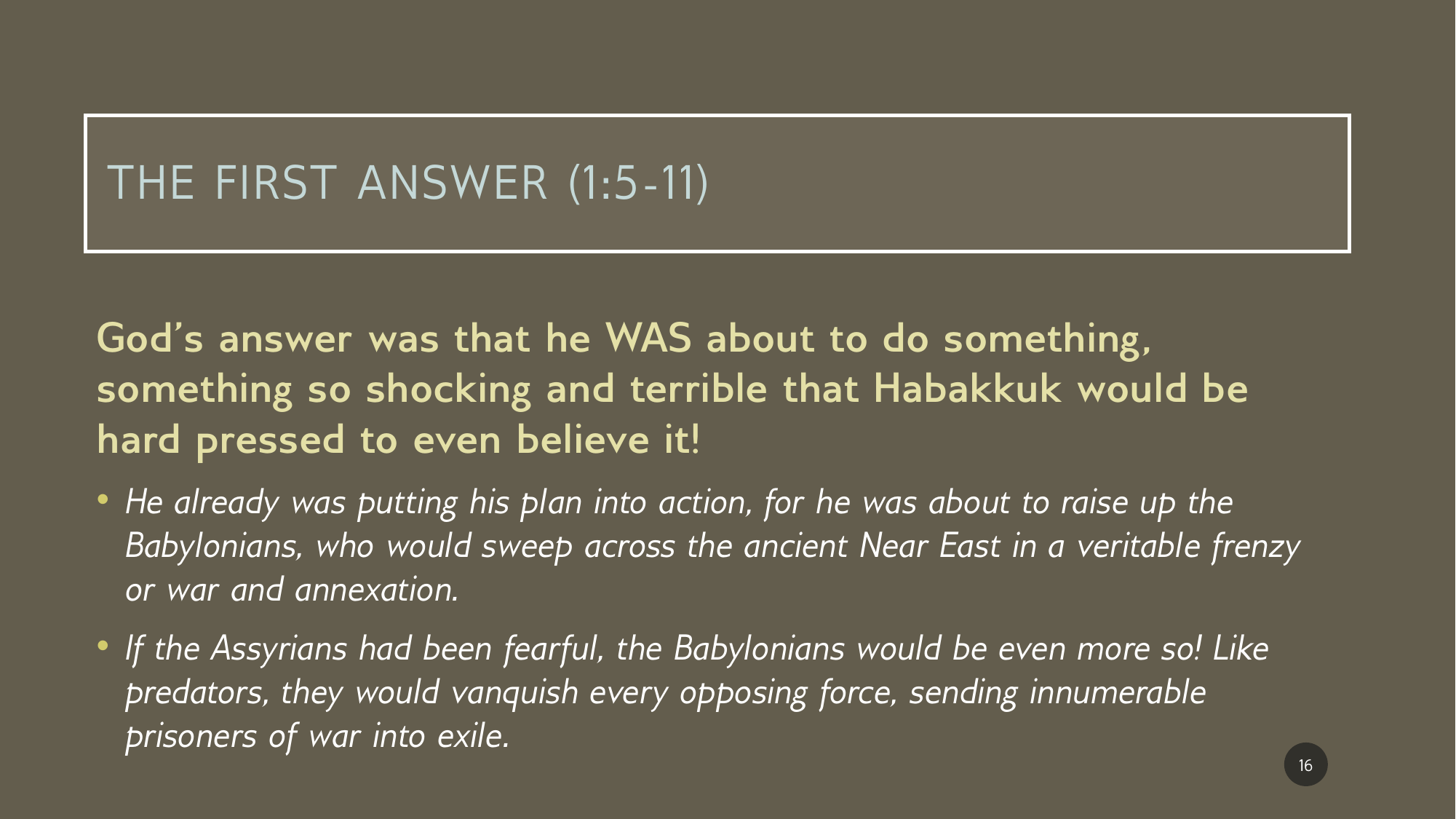

# The first answer (1:5-11)
God’s answer was that he WAS about to do something, something so shocking and terrible that Habakkuk would be hard pressed to even believe it!
He already was putting his plan into action, for he was about to raise up the Babylonians, who would sweep across the ancient Near East in a veritable frenzy or war and annexation.
If the Assyrians had been fearful, the Babylonians would be even more so! Like predators, they would vanquish every opposing force, sending innumerable prisoners of war into exile.
16